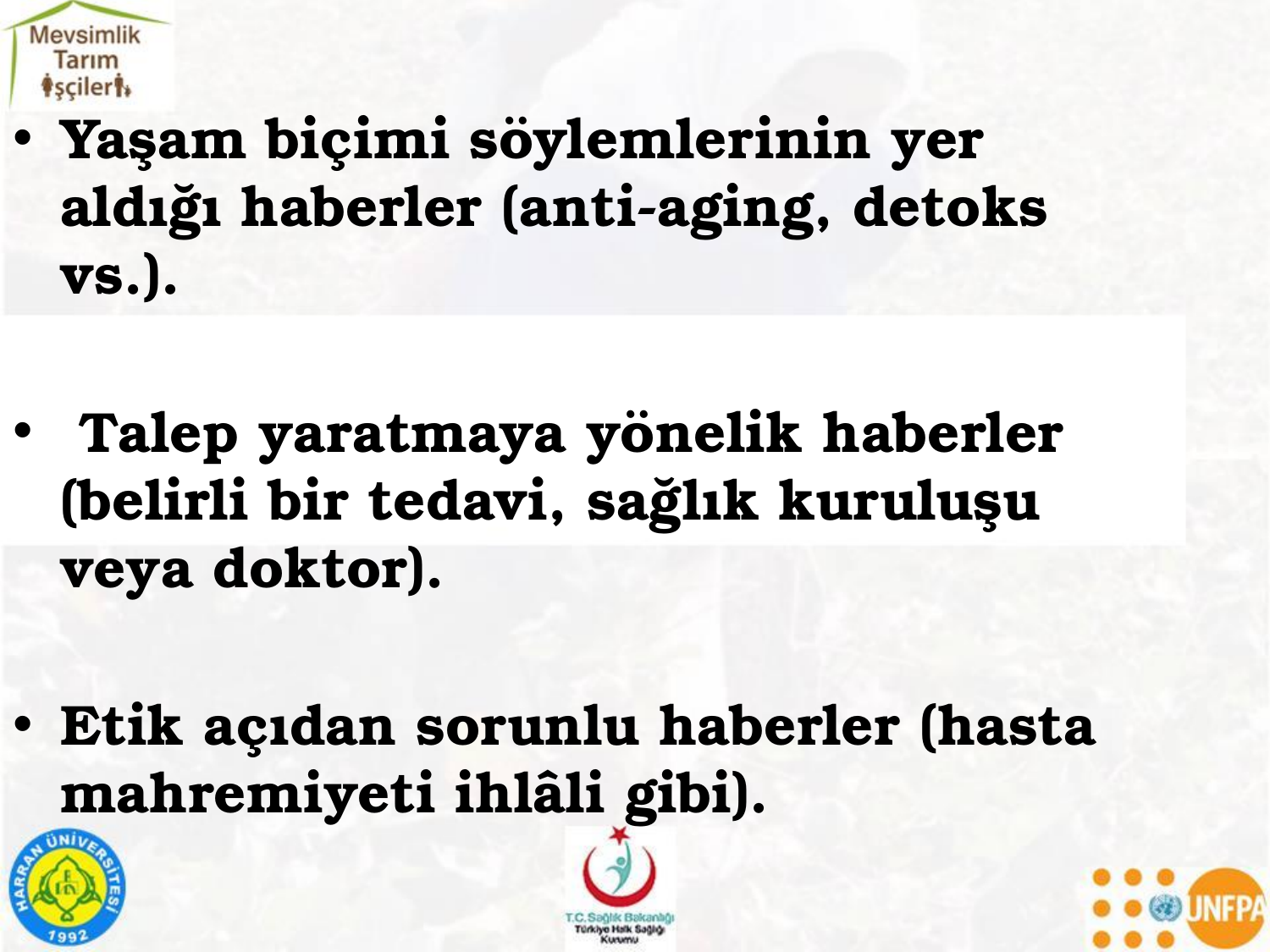

Yaşam biçimi söylemlerinin yer aldığı haberler (anti-aging, detoks vs.).

 Talep yaratmaya yönelik haberler (belirli bir tedavi, sağlık kuruluşu veya doktor).

Etik açıdan sorunlu haberler (hasta mahremiyeti ihlâli gibi).